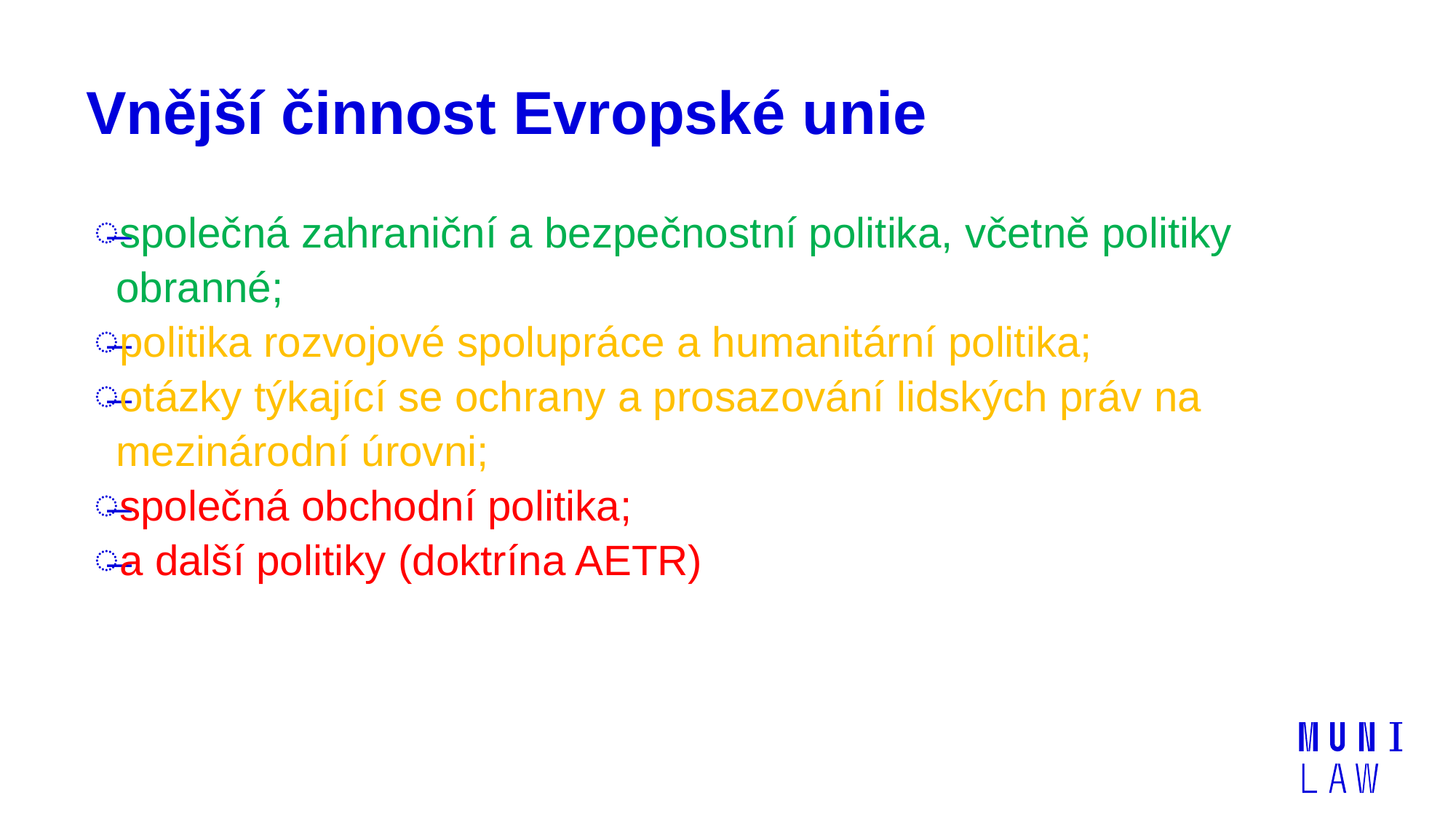

# Vnější činnost Evropské unie
společná zahraniční a bezpečnostní politika, včetně politiky obranné;
politika rozvojové spolupráce a humanitární politika;
otázky týkající se ochrany a prosazování lidských práv na mezinárodní úrovni;
společná obchodní politika;
a další politiky (doktrína AETR)